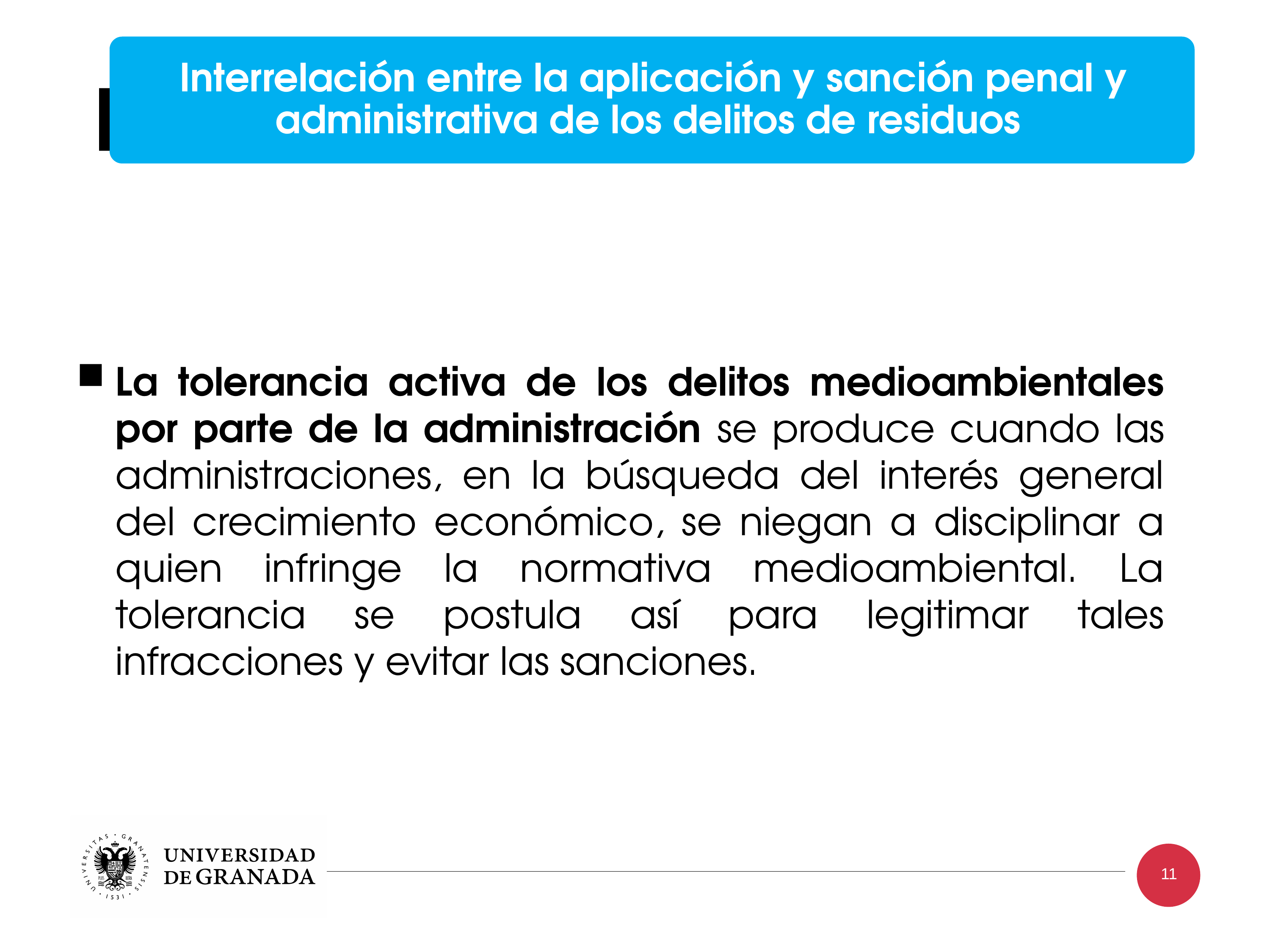

Interrelación entre la aplicación y sanción penal y administrativa de los delitos de residuos

La tolerancia activa de los delitos medioambientales por parte de la administración se produce cuando las administraciones, en la búsqueda del interés general del crecimiento económico, se niegan a disciplinar a quien infringe la normativa medioambiental. La tolerancia se postula así para legitimar tales infracciones y evitar las sanciones.